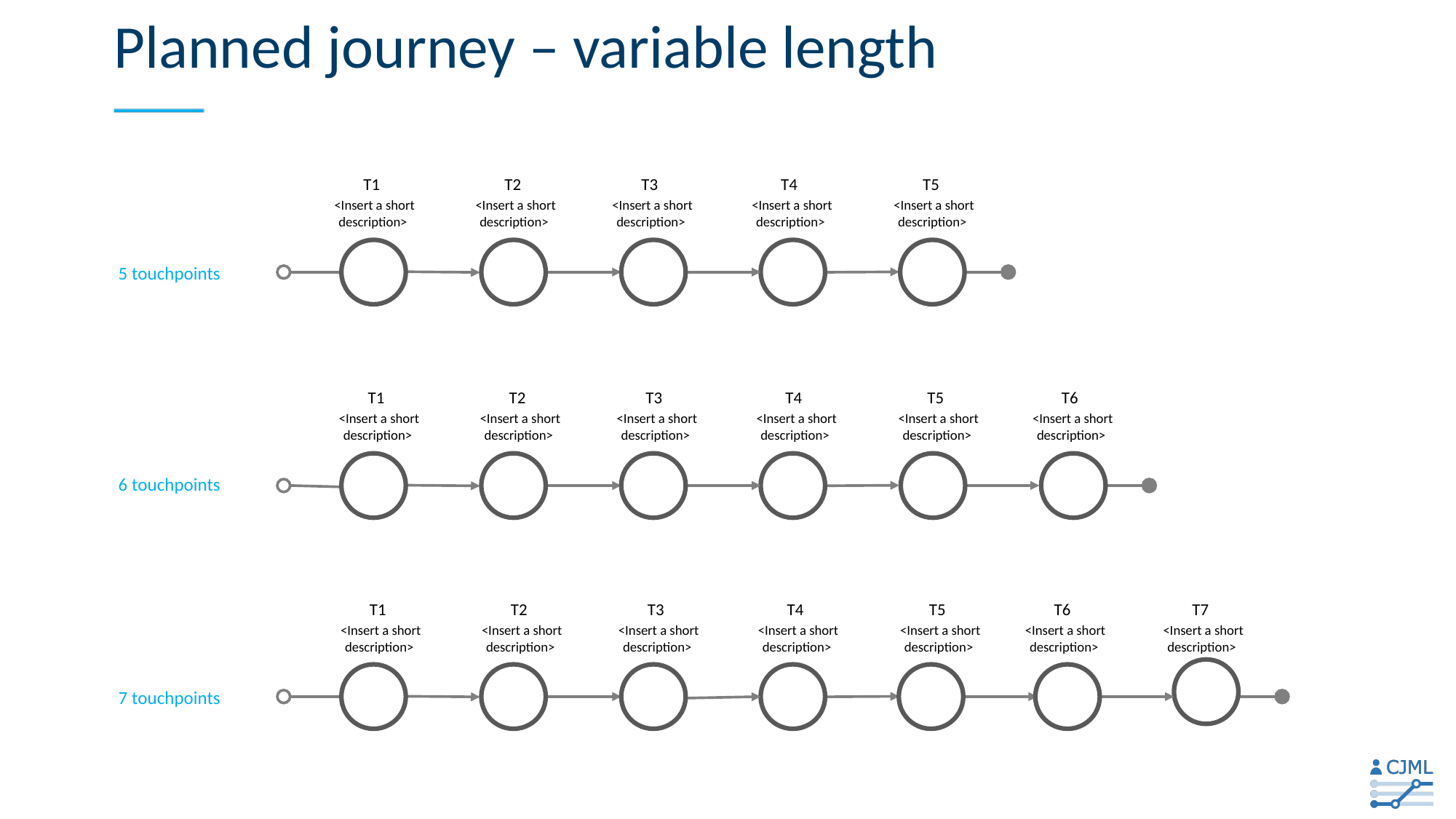

# Planned journey – variable length
T1
T2
T3
T4
T5
<Insert a short description>

<Insert a short description>

<Insert a short description>

<Insert a short description>

<Insert a short description>

5 touchpoints

T1
T2
T3
T4
T5
T6
<Insert a short description>

<Insert a short description>

<Insert a short description>

<Insert a short description>

<Insert a short description>

<Insert a short description>

6 touchpoints

T1
T2
T3
T4
T5
T6
T7
<Insert a short description>

<Insert a short description>

<Insert a short description>

<Insert a short description>

<Insert a short description>

<Insert a short description>

<Insert a short description>

7 touchpoints